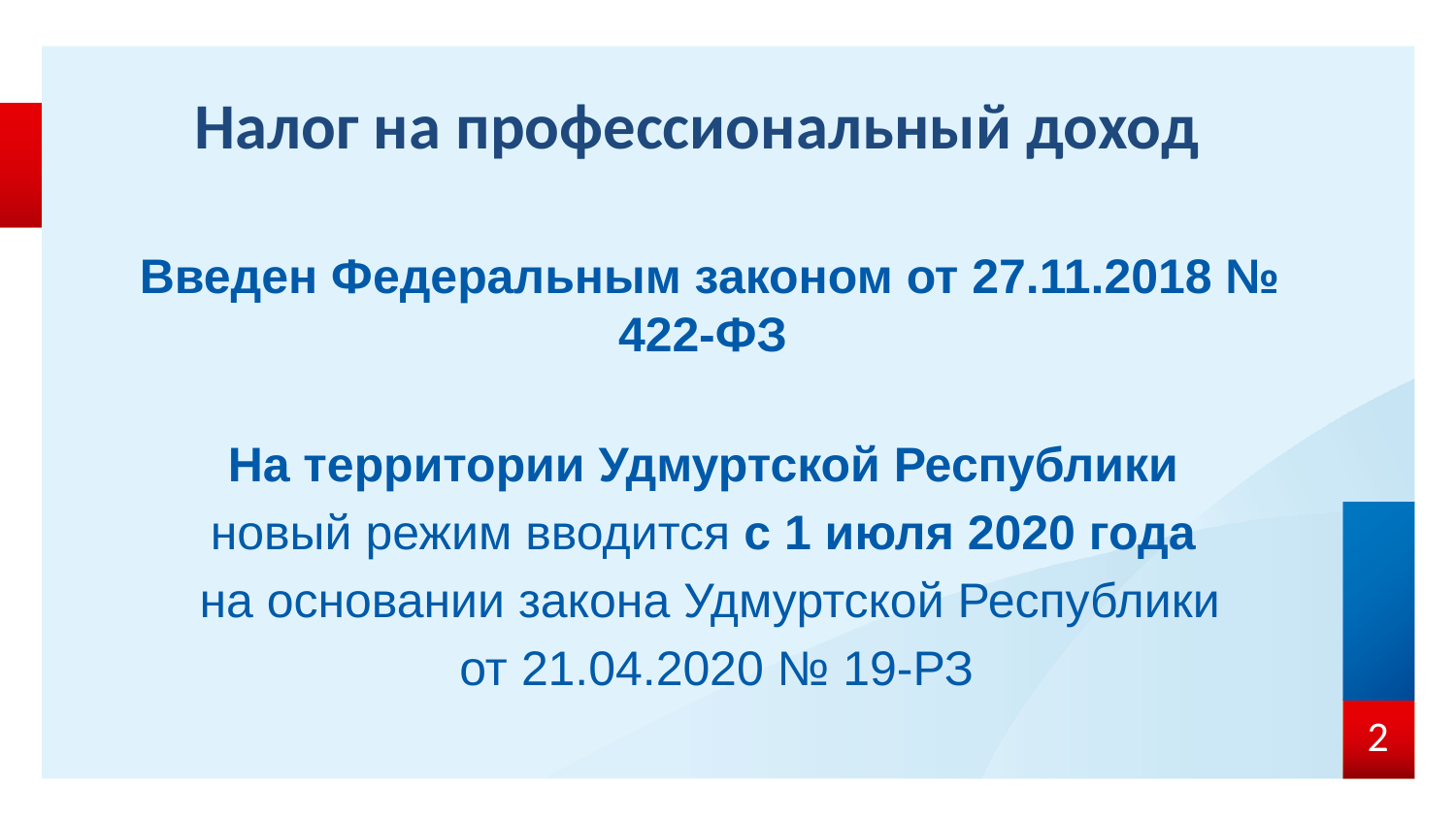

Налог на профессиональный доход
Введен Федеральным законом от 27.11.2018 № 422-ФЗ

На территории Удмуртской Республики
новый режим вводится с 1 июля 2020 года
на основании закона Удмуртской Республики
 от 21.04.2020 № 19-РЗ
2